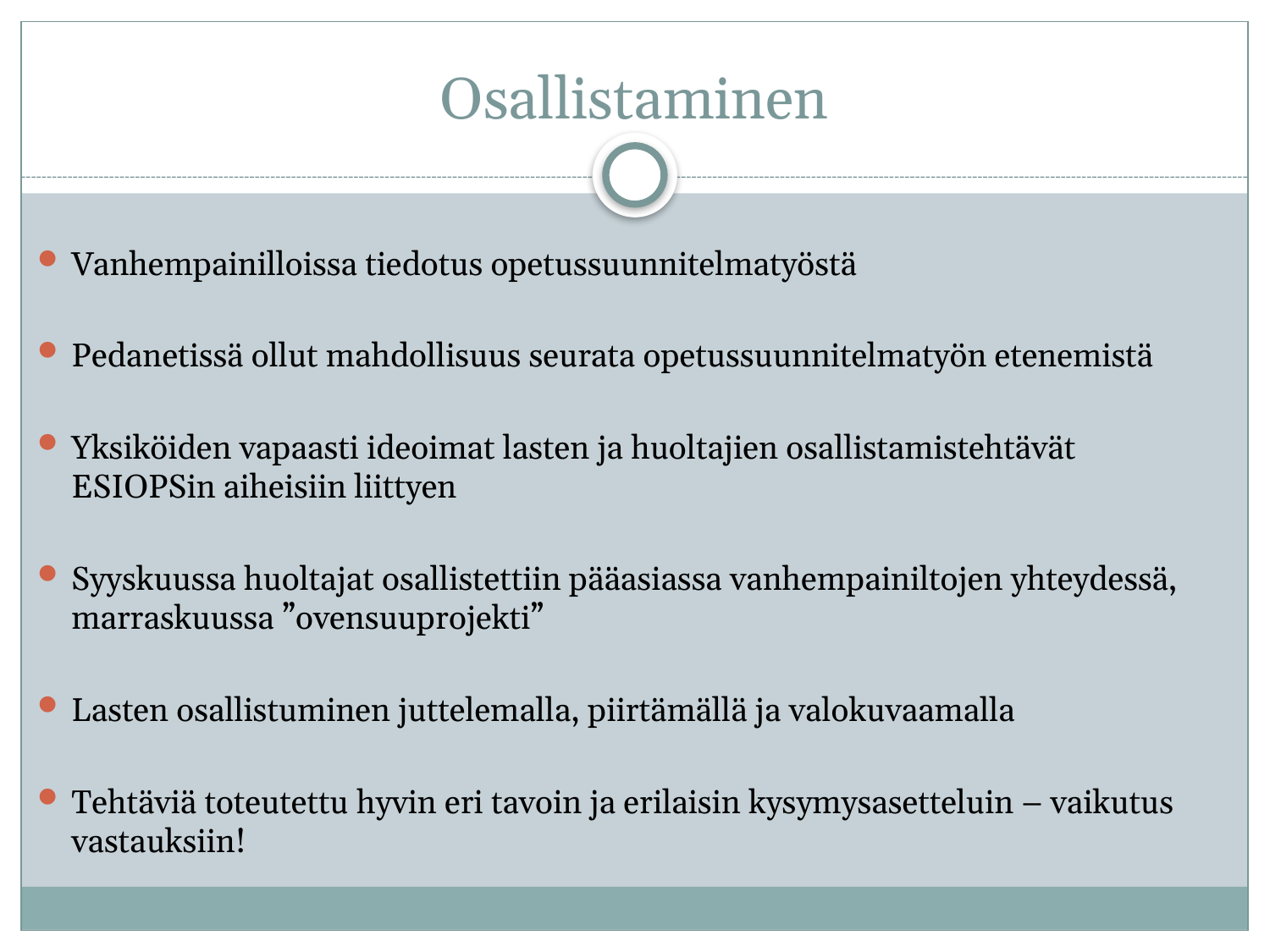

# Osallistaminen
Vanhempainilloissa tiedotus opetussuunnitelmatyöstä

Pedanetissä ollut mahdollisuus seurata opetussuunnitelmatyön etenemistä

Yksiköiden vapaasti ideoimat lasten ja huoltajien osallistamistehtävät ESIOPSin aiheisiin liittyen

Syyskuussa huoltajat osallistettiin pääasiassa vanhempainiltojen yhteydessä, marraskuussa ”ovensuuprojekti”

Lasten osallistuminen juttelemalla, piirtämällä ja valokuvaamalla

Tehtäviä toteutettu hyvin eri tavoin ja erilaisin kysymysasetteluin – vaikutus vastauksiin!